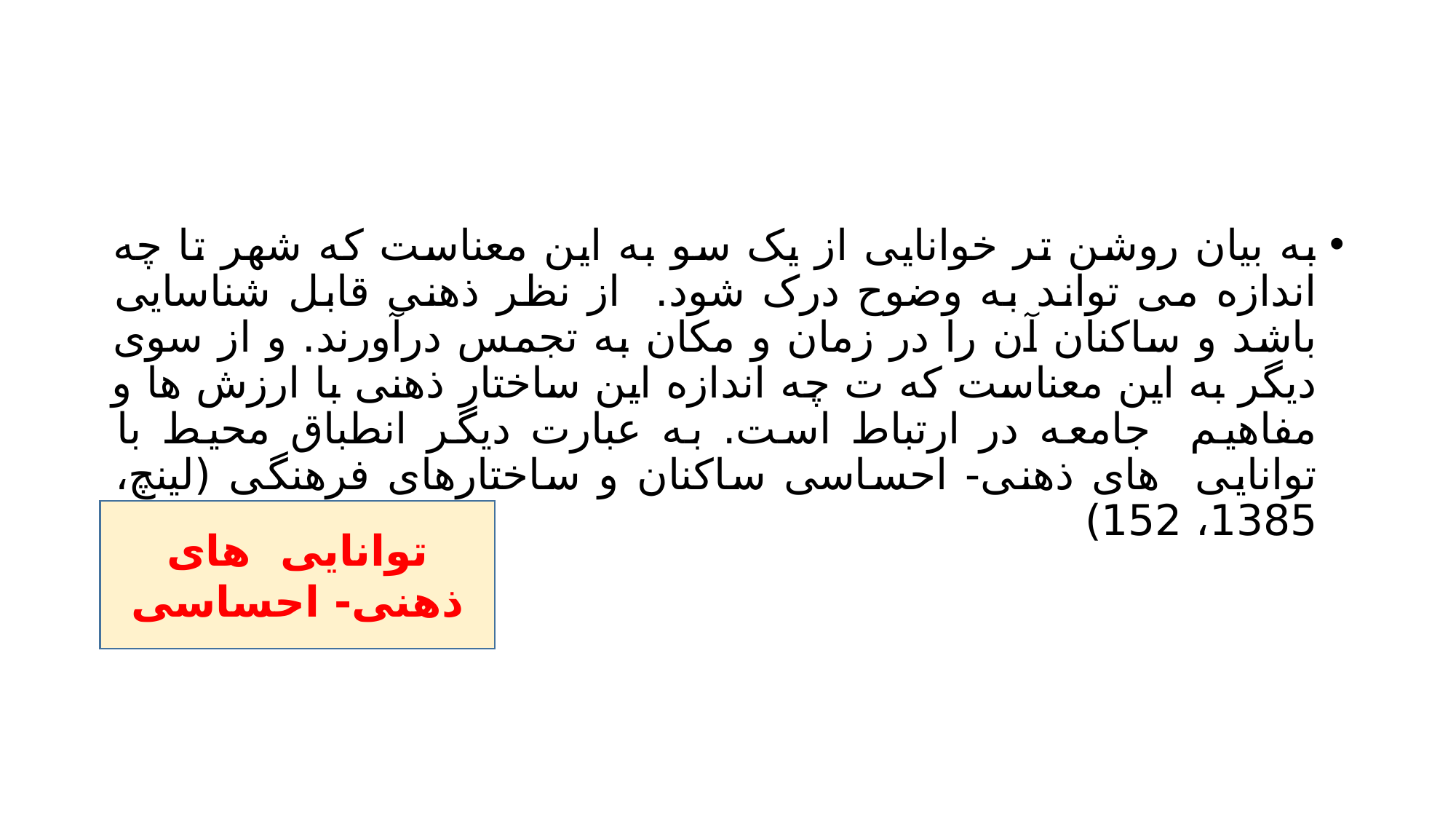

#
به بیان روشن تر خوانایی از یک سو به این معناست که شهر تا چه اندازه می تواند به وضوح درک شود.  از نظر ذهنی قابل شناسایی باشد و ساکنان آن را در زمان و مکان به تجمس درآورند. و از سوی دیگر به این معناست که ت چه اندازه این ساختار ذهنی با ارزش ها و مفاهیم  جامعه در ارتباط است. به عبارت دیگر انطباق محیط با توانایی  های ذهنی- احساسی ساکنان و ساختارهای فرهنگی (لینچ، 1385، 152)
توانایی  های ذهنی- احساسی